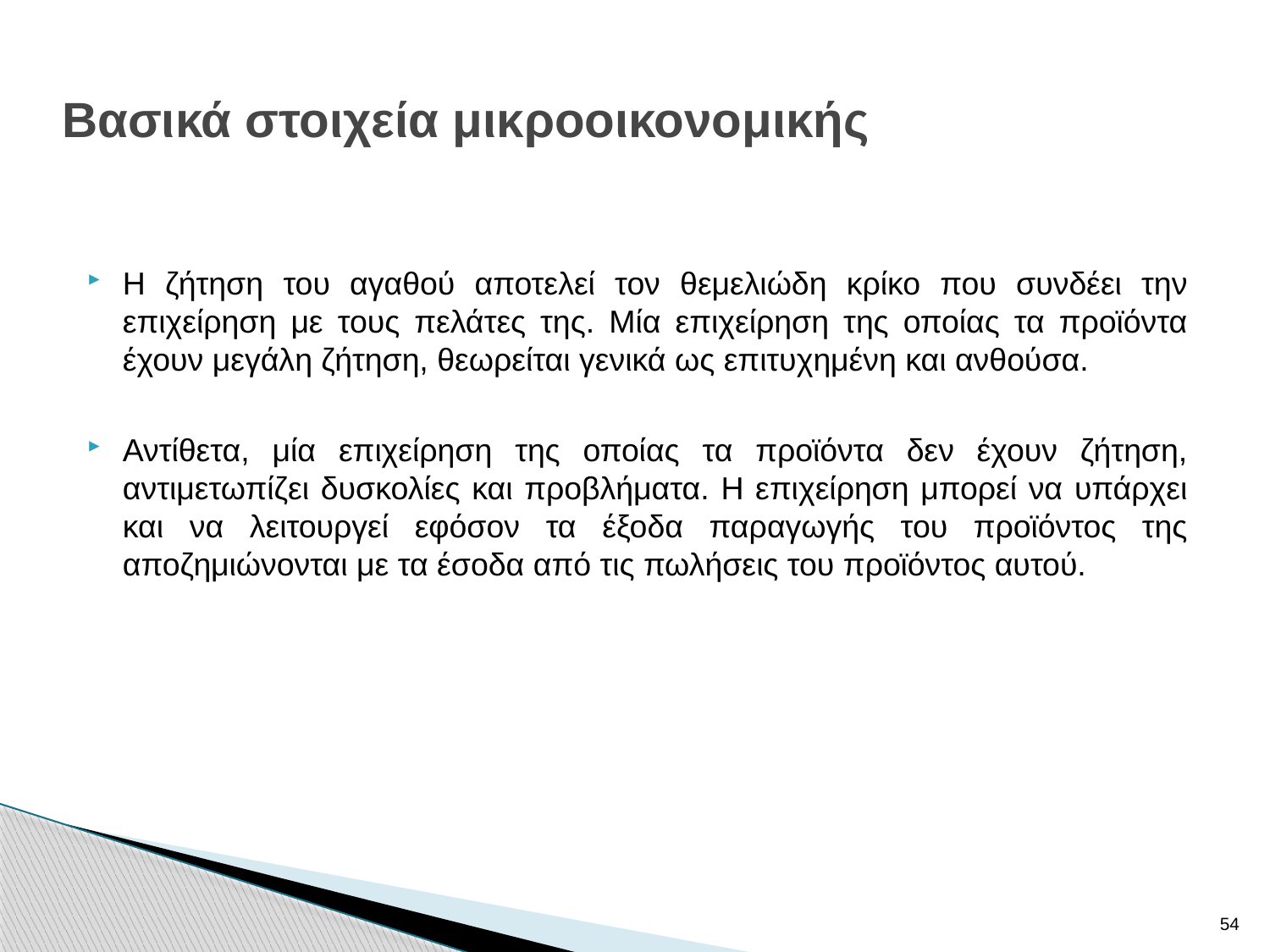

# Βασικά στοιχεία μικροοικονομικής

Η ζήτηση του αγαθού αποτελεί τον θεμελιώδη κρίκο που συνδέει την επιχείρηση με τους πελάτες της. Μία επιχείρηση της οποίας τα προϊόντα έχουν μεγάλη ζήτηση, θεωρείται γενικά ως επιτυχημένη και ανθούσα.

Αντίθετα, μία επιχείρηση της οποίας τα προϊόντα δεν έχουν ζήτηση, αντιμετωπίζει δυσκολίες και προβλήματα. Η επιχείρηση μπορεί να υπάρχει και να λειτουργεί εφόσον τα έξοδα παραγωγής του προϊόντος της αποζημιώνονται με τα έσοδα από τις πωλήσεις του προϊόντος αυτού.
54